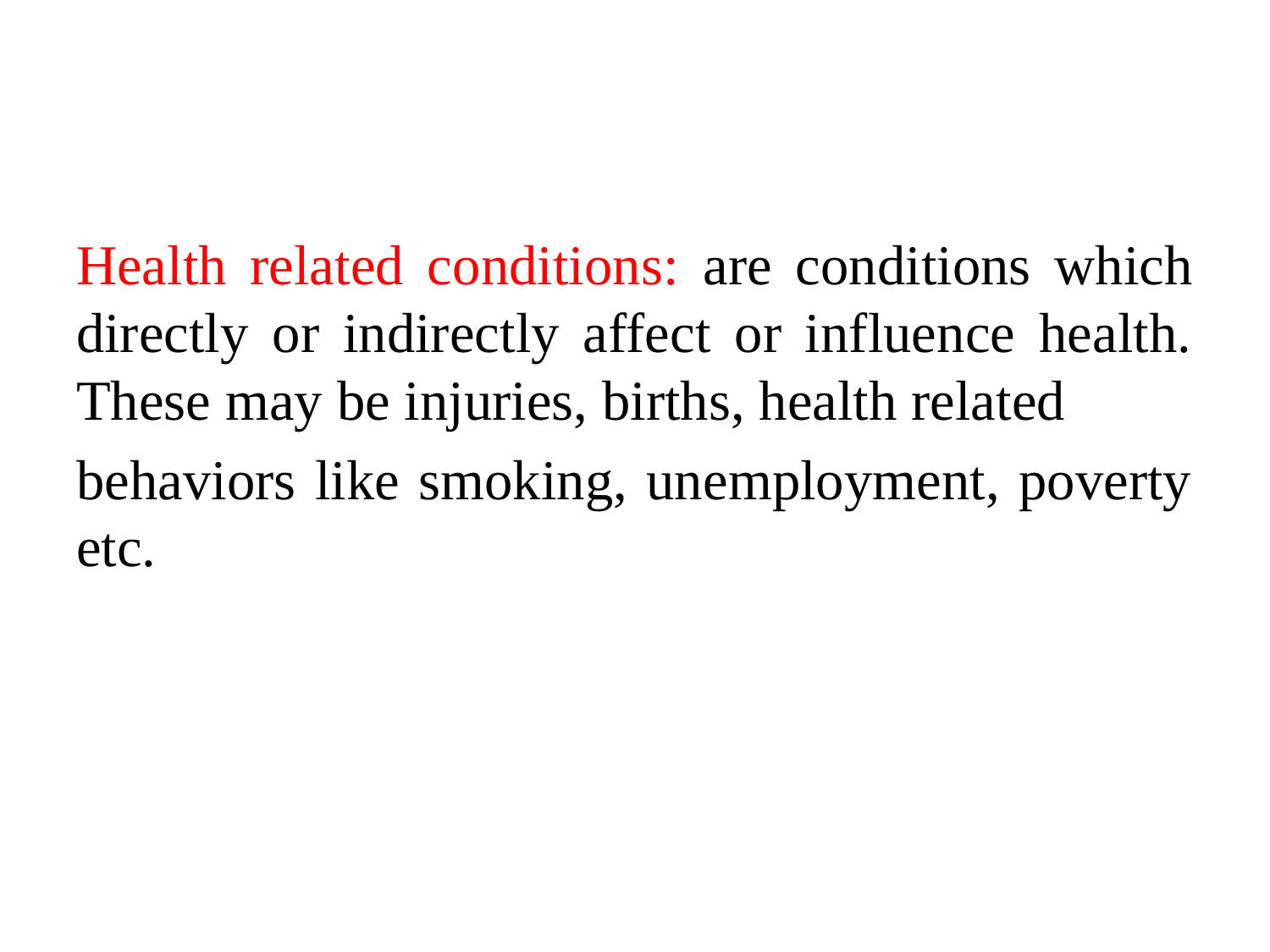

Health related conditions: are conditions which directly or indirectly affect or influence health. These may be injuries, births, health related
behaviors like smoking, unemployment, poverty etc.